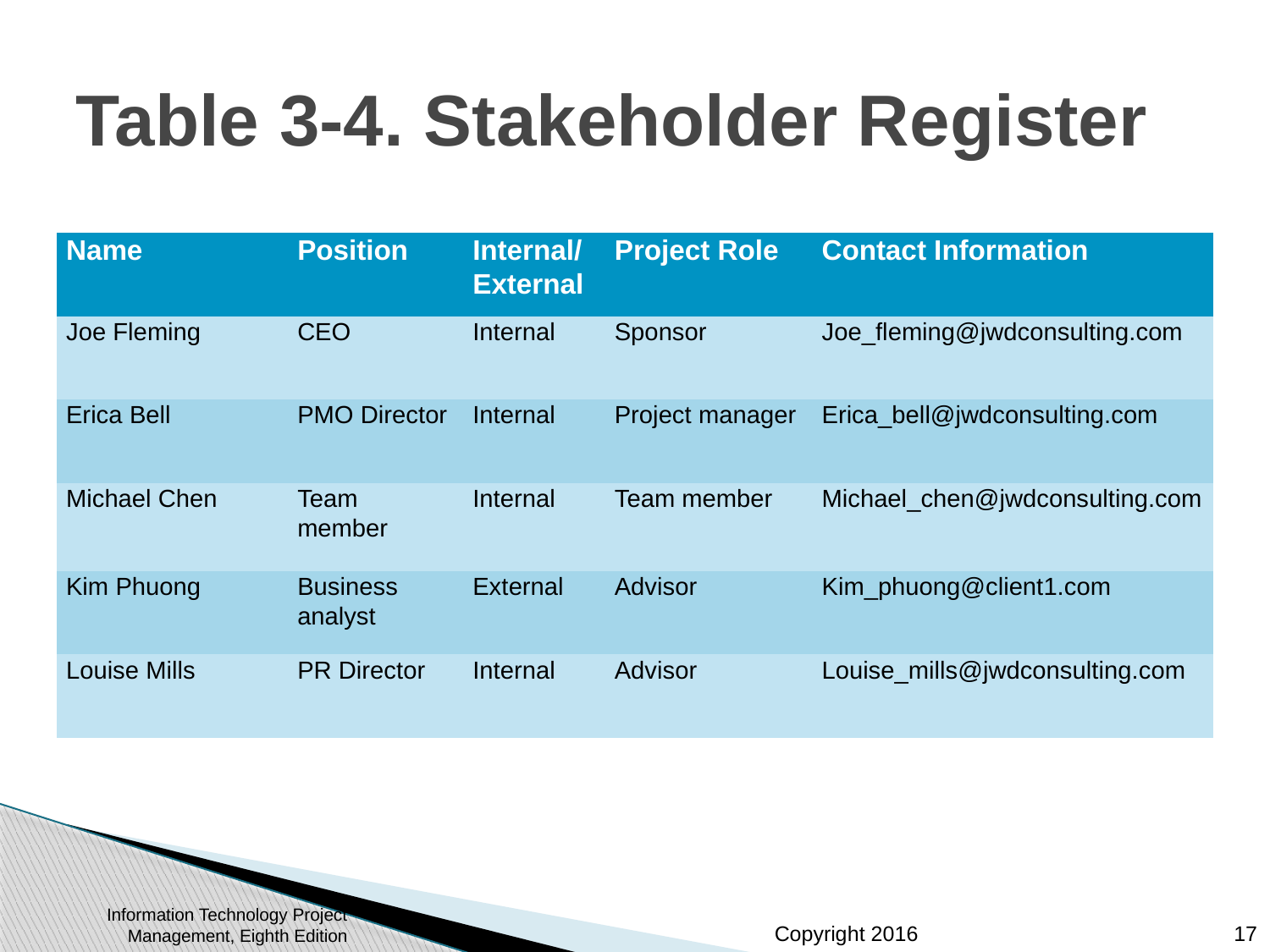

# Table 3-4. Stakeholder Register
| Name | Position | Internal/External | Project Role | Contact Information |
| --- | --- | --- | --- | --- |
| Joe Fleming | CEO | Internal | Sponsor | Joe\_fleming@jwdconsulting.com |
| Erica Bell | PMO Director | Internal | Project manager | Erica\_bell@jwdconsulting.com |
| Michael Chen | Team member | Internal | Team member | Michael\_chen@jwdconsulting.com |
| Kim Phuong | Business analyst | External | Advisor | Kim\_phuong@client1.com |
| Louise Mills | PR Director | Internal | Advisor | Louise\_mills@jwdconsulting.com |
Information Technology Project Management, Eighth Edition
17